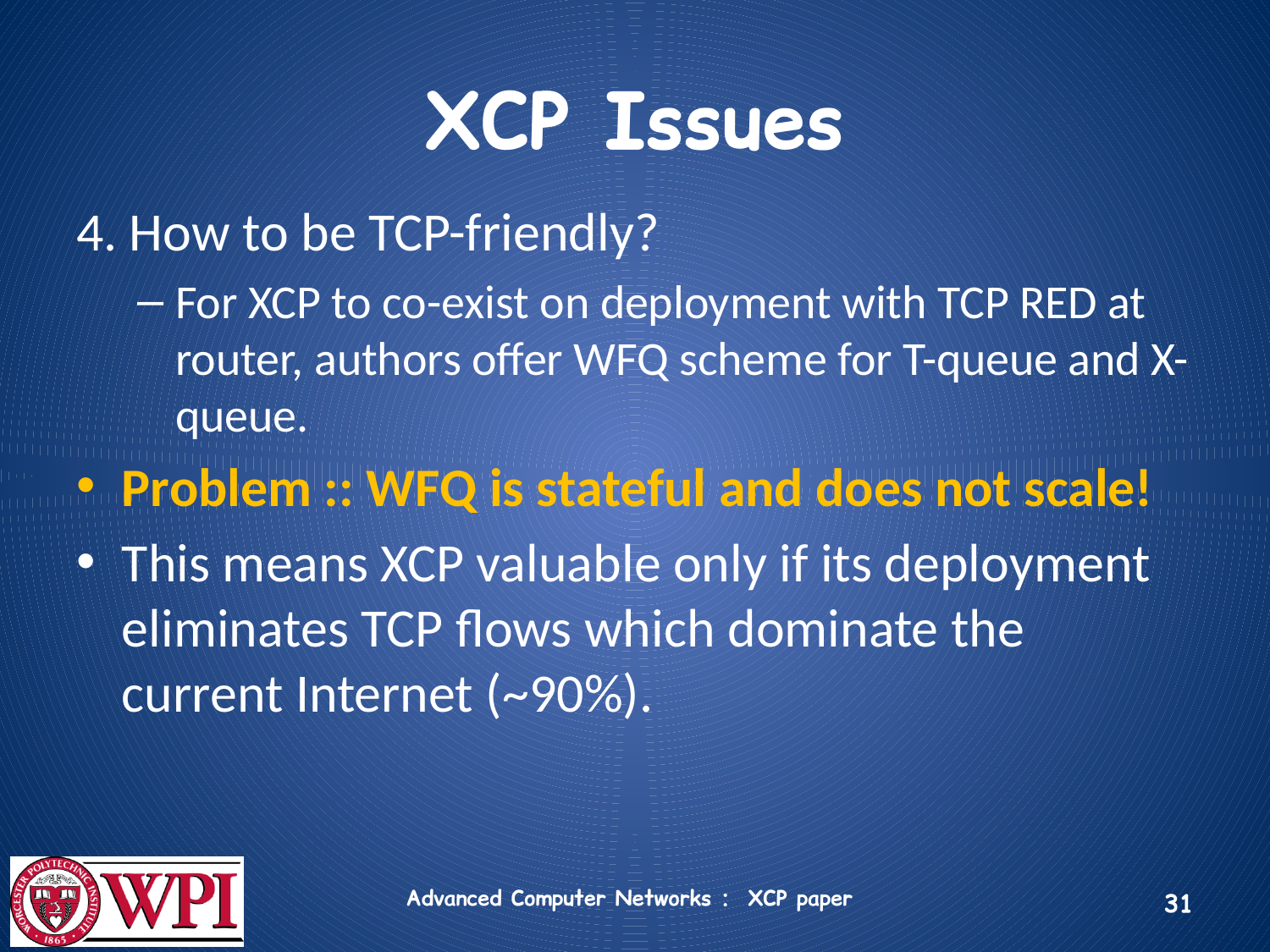

# XCP Issues
4. How to be TCP-friendly?
For XCP to co-exist on deployment with TCP RED at router, authors offer WFQ scheme for T-queue and X-queue.
Problem :: WFQ is stateful and does not scale!
This means XCP valuable only if its deployment eliminates TCP flows which dominate the current Internet (~90%).

Advanced Computer Networks :  XCP paper
31